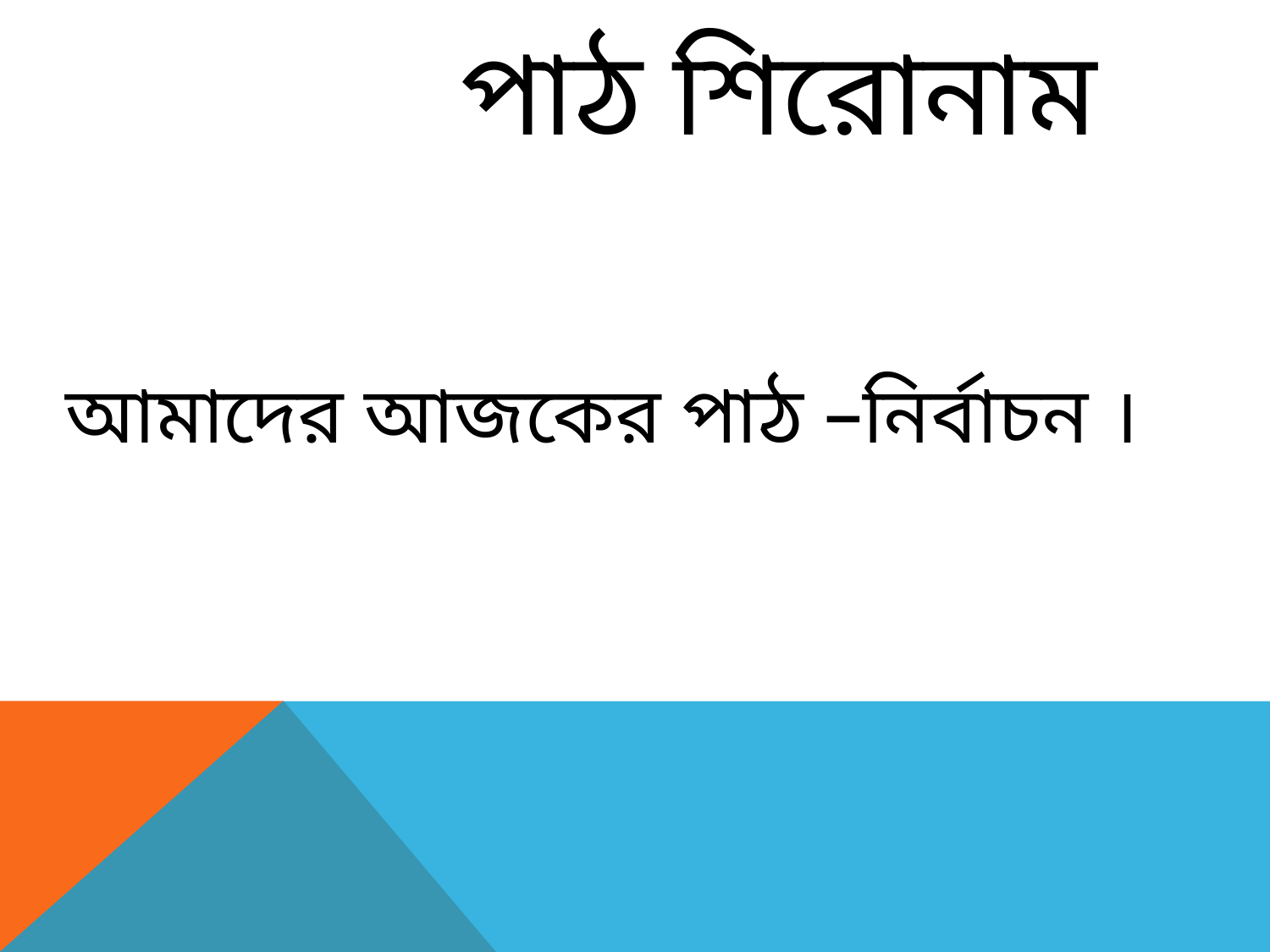

# পাঠ শিরোনাম
আমাদের আজকের পাঠ –নির্বাচন ।